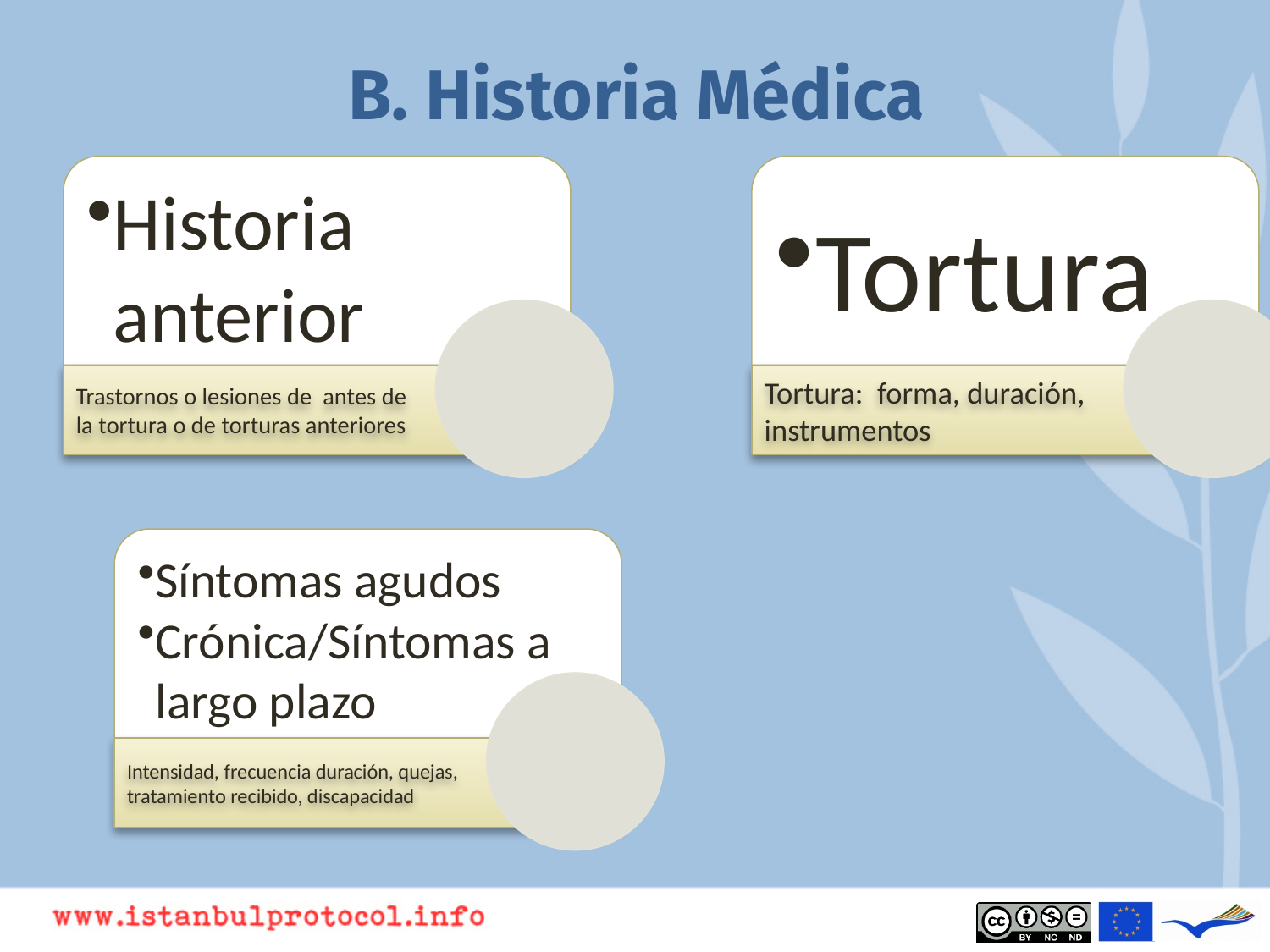

# B. Historia Médica
Trastornos o lesiones de  antes de la tortura o de torturas anteriores
Tortura:  forma, duración, instrumentos
Intensidad, frecuencia duración, quejas, tratamiento recibido, discapacidad
Síntomas agudos
Historia anterior
Tortura
Crónica/Síntomas a largo plazo